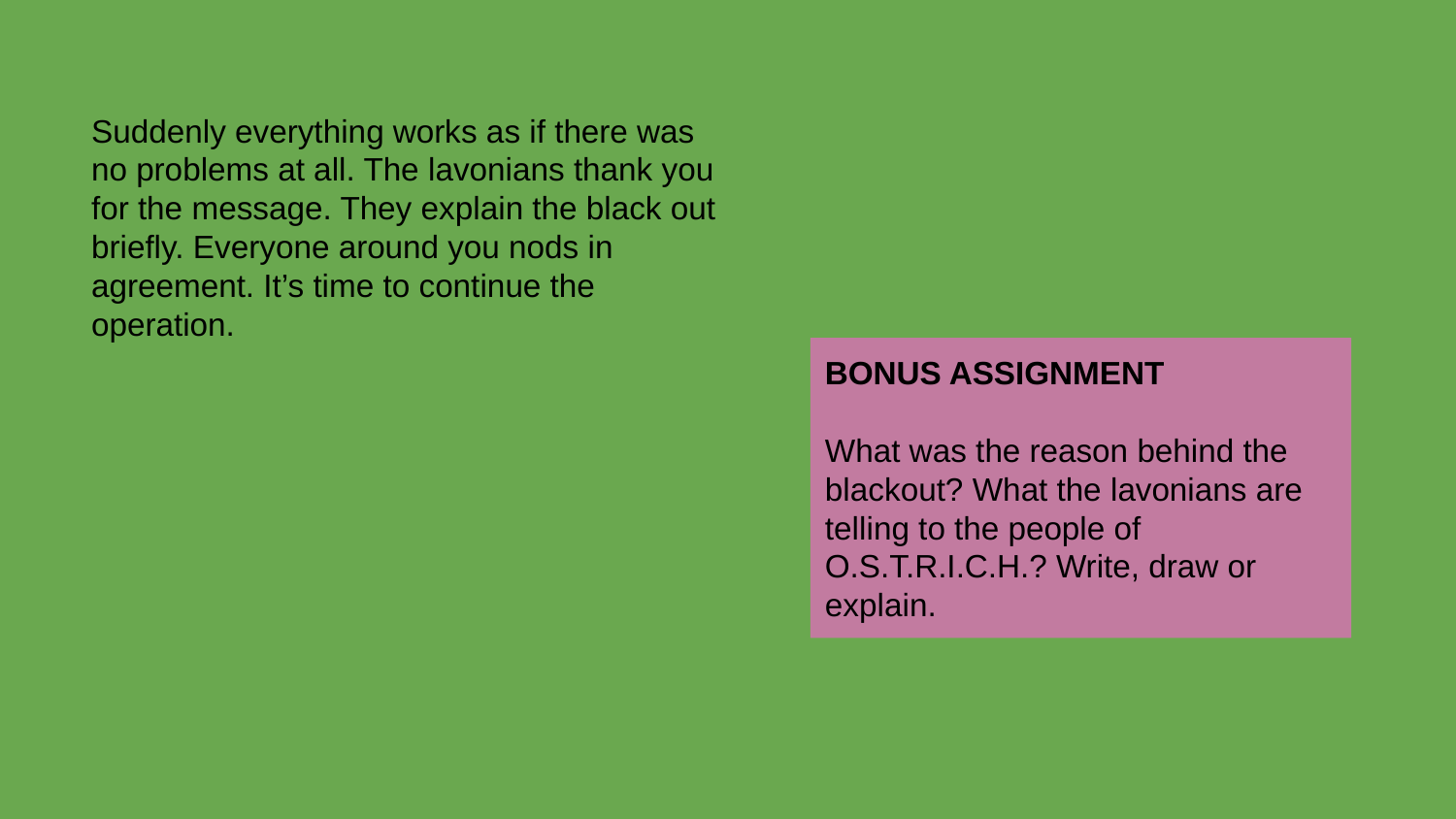

Suddenly everything works as if there was no problems at all. The lavonians thank you for the message. They explain the black out briefly. Everyone around you nods in agreement. It’s time to continue the operation.

BONUS ASSIGNMENT
What was the reason behind the blackout? What the lavonians are telling to the people of O.S.T.R.I.C.H.? Write, draw or explain.